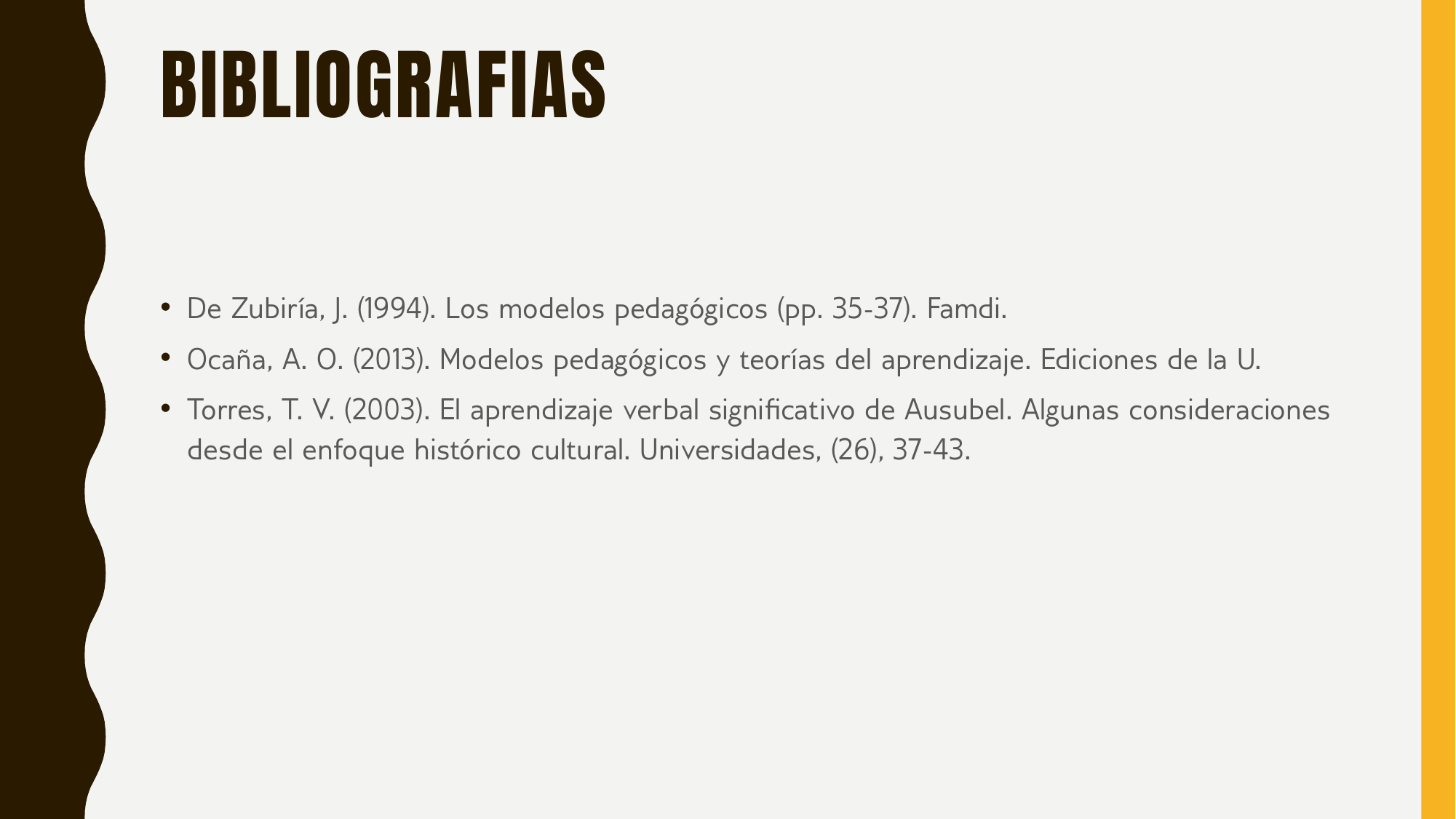

# Bibliografias
De Zubiría, J. (1994). Los modelos pedagógicos (pp. 35-37). Famdi.
Ocaña, A. O. (2013). Modelos pedagógicos y teorías del aprendizaje. Ediciones de la U.
Torres, T. V. (2003). El aprendizaje verbal significativo de Ausubel. Algunas consideraciones desde el enfoque histórico cultural. Universidades, (26), 37-43.